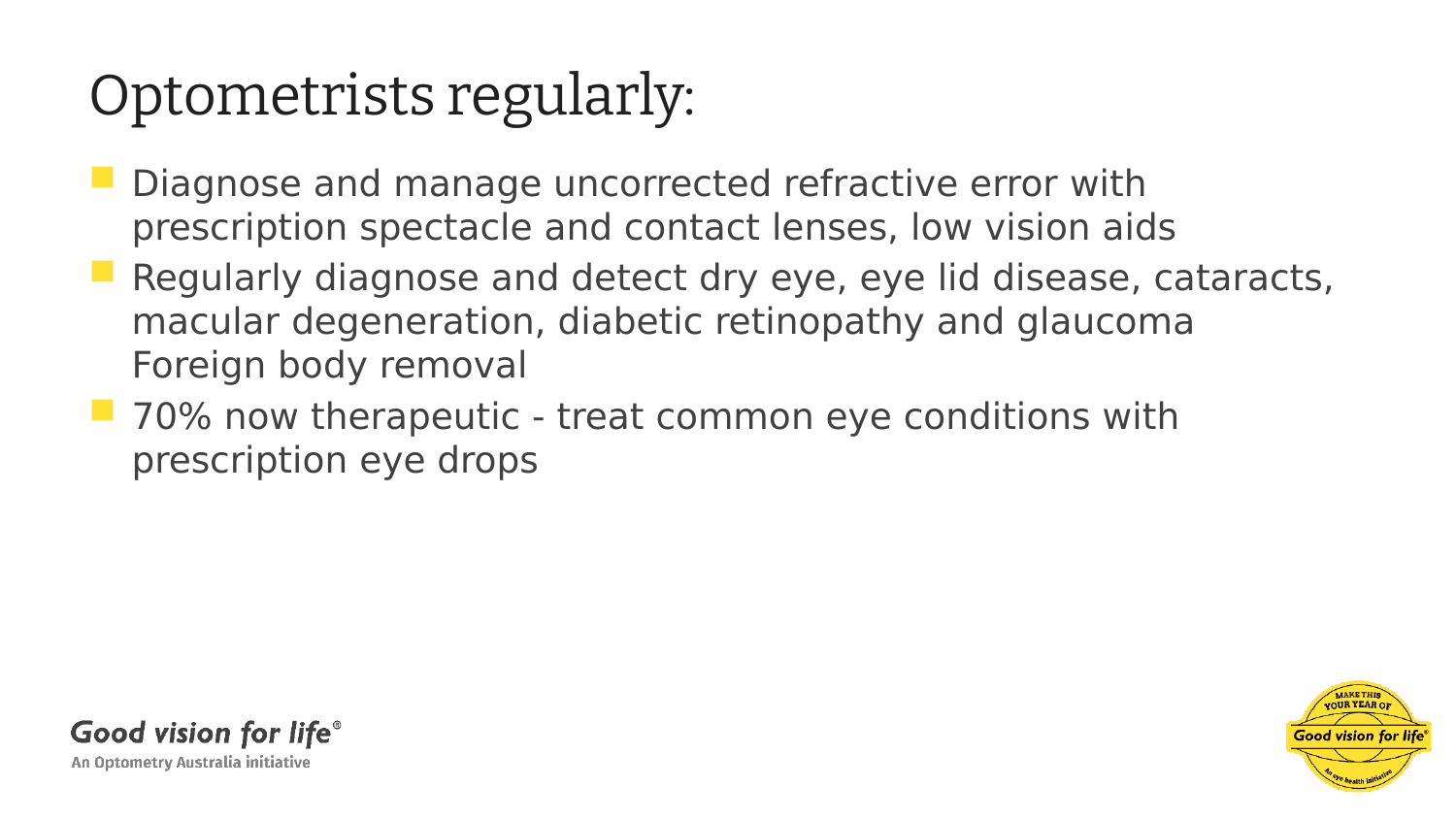

# Optometrists regularly:
Diagnose and manage uncorrected refractive error with
prescription spectacle and contact lenses, low vision aids
Regularly diagnose and detect dry eye, eye lid disease, cataracts, macular degeneration, diabetic retinopathy and glaucoma
Foreign body removal
70% now therapeutic - treat common eye conditions with prescription eye drops